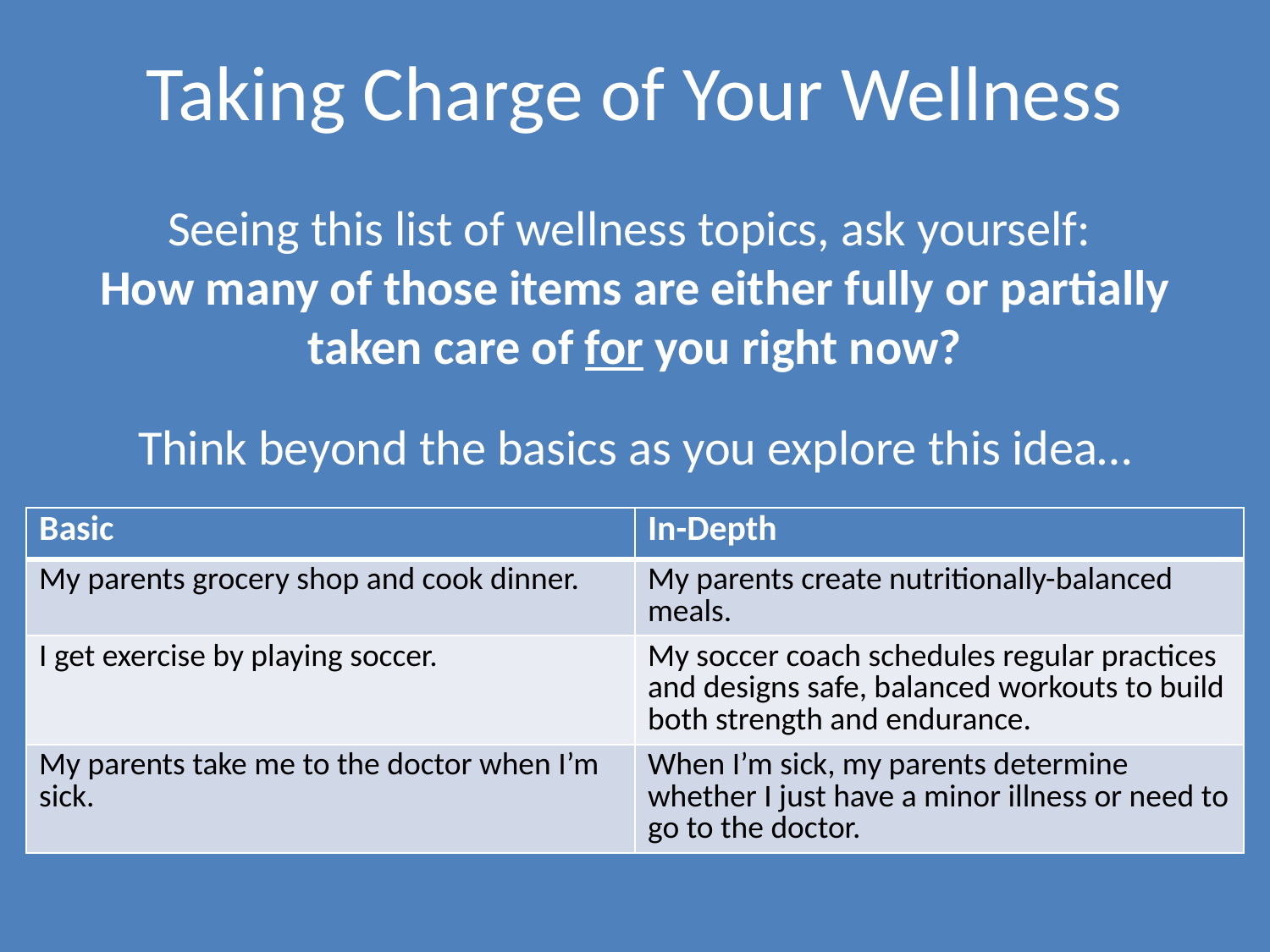

# Taking Charge of Your Wellness
Seeing this list of wellness topics, ask yourself:
How many of those items are either fully or partially taken care of for you right now?
Think beyond the basics as you explore this idea…
| Basic | In-Depth |
| --- | --- |
| My parents grocery shop and cook dinner. | My parents create nutritionally-balanced meals. |
| I get exercise by playing soccer. | My soccer coach schedules regular practices and designs safe, balanced workouts to build both strength and endurance. |
| My parents take me to the doctor when I’m sick. | When I’m sick, my parents determine whether I just have a minor illness or need to go to the doctor. |